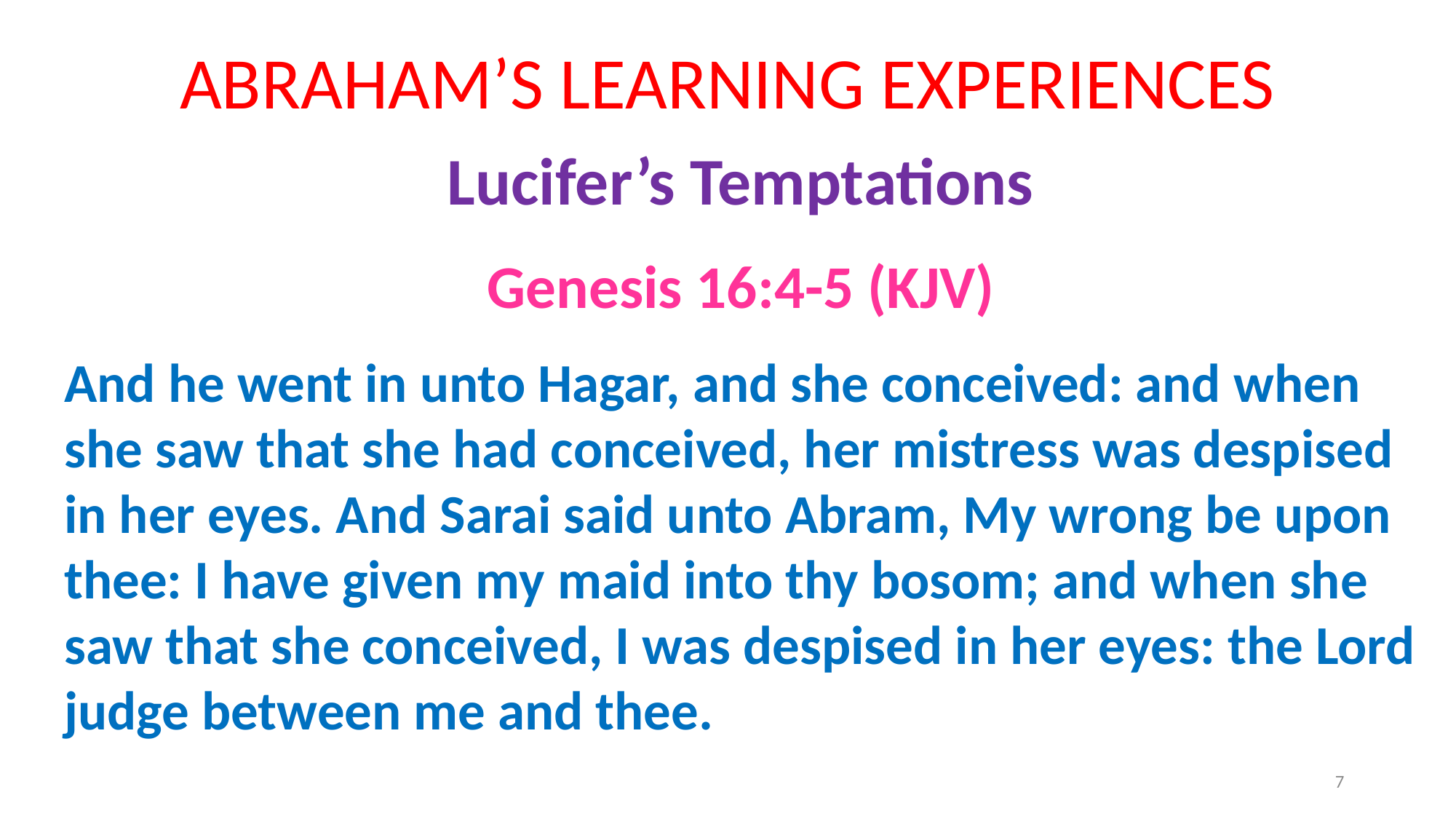

# Abraham’s Learning Experiences
Lucifer’s Temptations
Genesis 16:4-5 (KJV)
And he went in unto Hagar, and she conceived: and when she saw that she had conceived, her mistress was despised in her eyes. And Sarai said unto Abram, My wrong be upon thee: I have given my maid into thy bosom; and when she saw that she conceived, I was despised in her eyes: the Lord judge between me and thee.
7